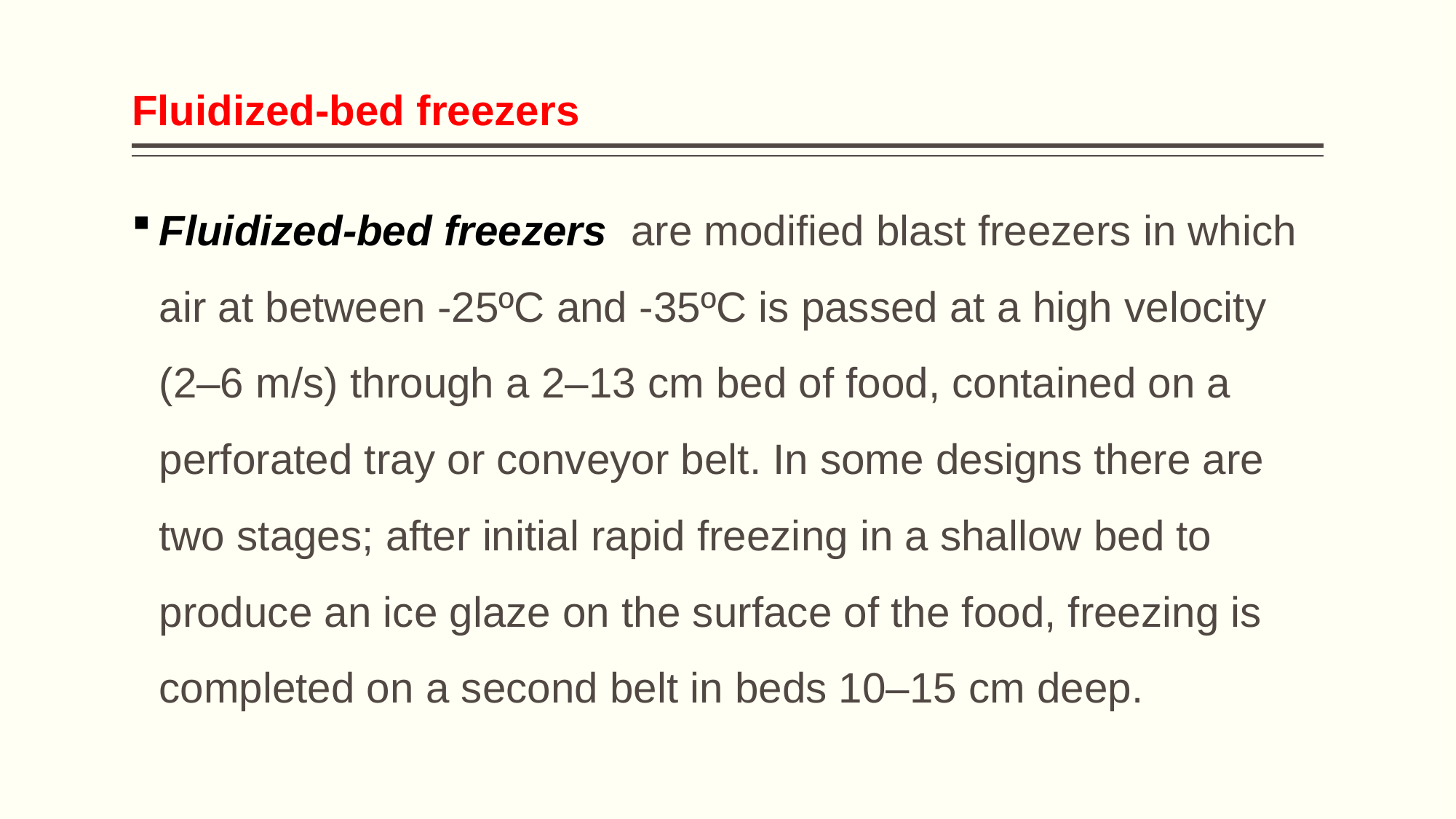

# Fluidized-bed freezers
Fluidized-bed freezers  are modified blast freezers in which air at between -25ºC and -35ºC is passed at a high velocity (2–6 m/s) through a 2–13 cm bed of food, contained on a perforated tray or conveyor belt. In some designs there are two stages; after initial rapid freezing in a shallow bed to produce an ice glaze on the surface of the food, freezing is completed on a second belt in beds 10–15 cm deep.